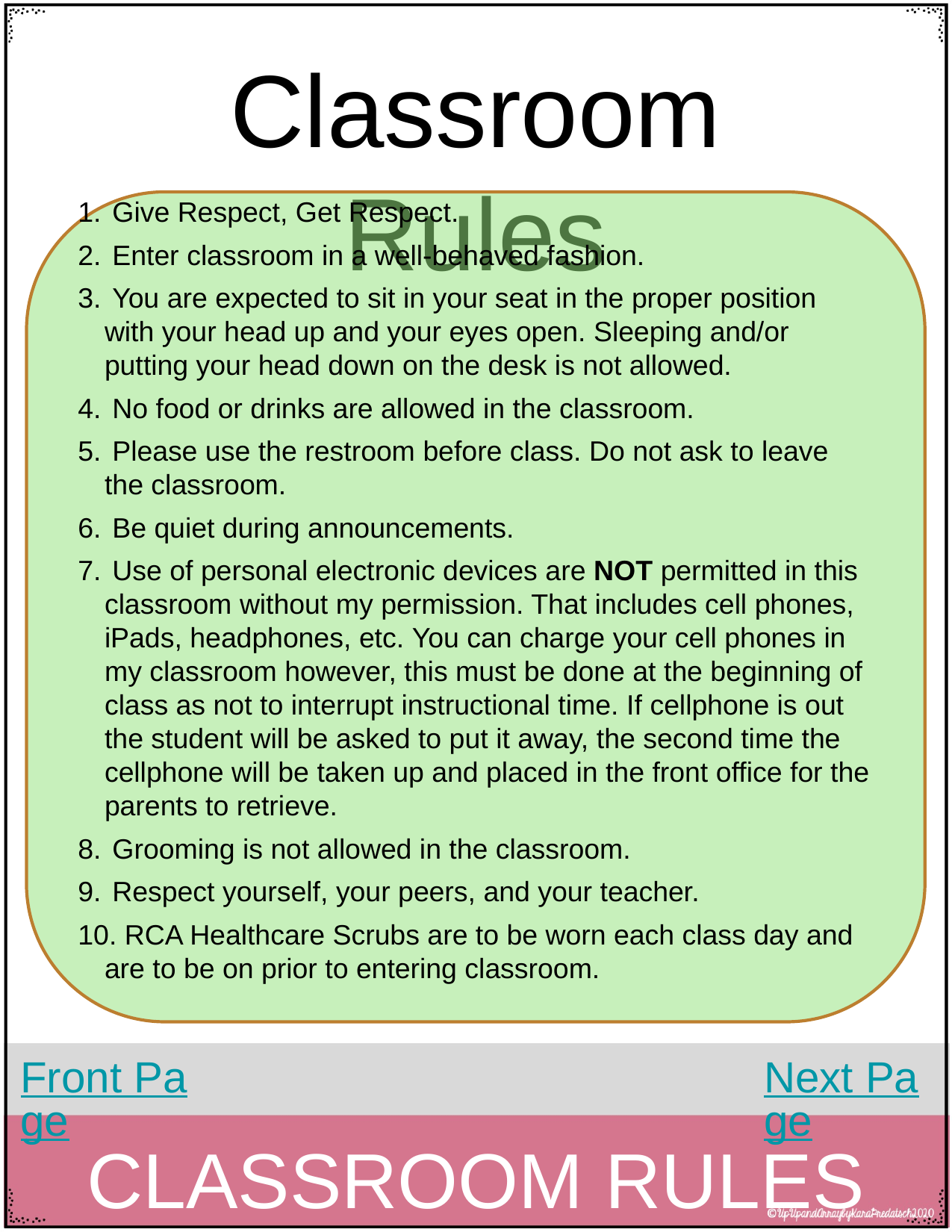

Classroom Rules
 Give Respect, Get Respect.
 Enter classroom in a well-behaved fashion.
 You are expected to sit in your seat in the proper position with your head up and your eyes open. Sleeping and/or putting your head down on the desk is not allowed.
 No food or drinks are allowed in the classroom.
 Please use the restroom before class. Do not ask to leave the classroom.
 Be quiet during announcements.
 Use of personal electronic devices are NOT permitted in this classroom without my permission. That includes cell phones, iPads, headphones, etc. You can charge your cell phones in my classroom however, this must be done at the beginning of class as not to interrupt instructional time. If cellphone is out the student will be asked to put it away, the second time the cellphone will be taken up and placed in the front office for the parents to retrieve.
 Grooming is not allowed in the classroom.
 Respect yourself, your peers, and your teacher.
 RCA Healthcare Scrubs are to be worn each class day and are to be on prior to entering classroom.

Front Page
Next Page
CLASSROOM RULES